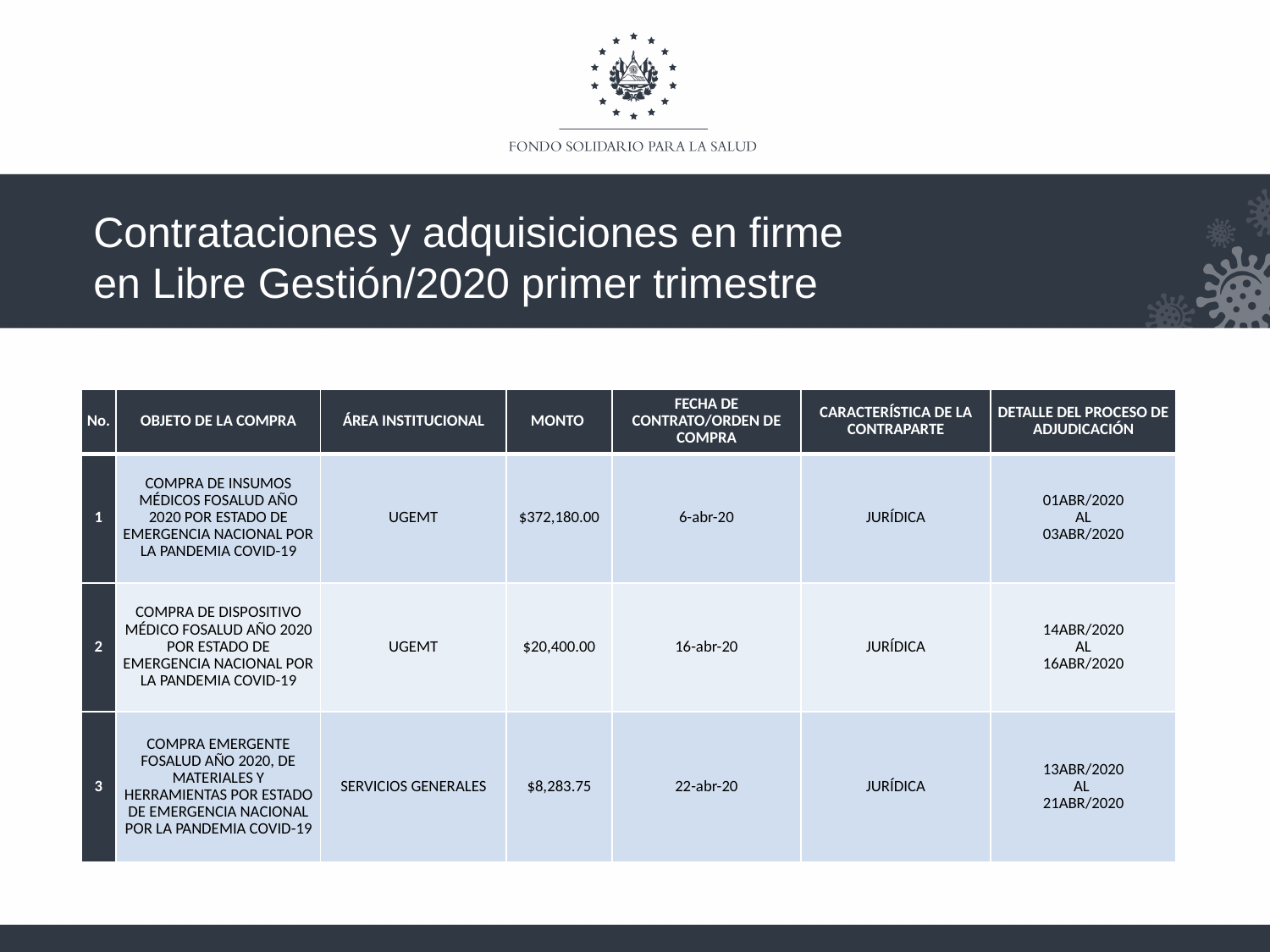

Contrataciones y adquisiciones en firme
en Libre Gestión/2020 primer trimestre
| No. | OBJETO DE LA COMPRA | ÁREA INSTITUCIONAL | MONTO | FECHA DE CONTRATO/ORDEN DE COMPRA | CARACTERÍSTICA DE LA CONTRAPARTE | DETALLE DEL PROCESO DE ADJUDICACIÓN |
| --- | --- | --- | --- | --- | --- | --- |
| 1 | COMPRA DE INSUMOS MÉDICOS FOSALUD AÑO 2020 POR ESTADO DE EMERGENCIA NACIONAL POR LA PANDEMIA COVID-19 | UGEMT | $372,180.00 | 6-abr-20 | JURÍDICA | 01ABR/2020 AL 03ABR/2020 |
| 2 | COMPRA DE DISPOSITIVO MÉDICO FOSALUD AÑO 2020 POR ESTADO DE EMERGENCIA NACIONAL POR LA PANDEMIA COVID-19 | UGEMT | $20,400.00 | 16-abr-20 | JURÍDICA | 14ABR/2020 AL 16ABR/2020 |
| 3 | COMPRA EMERGENTE FOSALUD AÑO 2020, DE MATERIALES Y HERRAMIENTAS POR ESTADO DE EMERGENCIA NACIONAL POR LA PANDEMIA COVID-19 | SERVICIOS GENERALES | $8,283.75 | 22-abr-20 | JURÍDICA | 13ABR/2020 AL 21ABR/2020 |